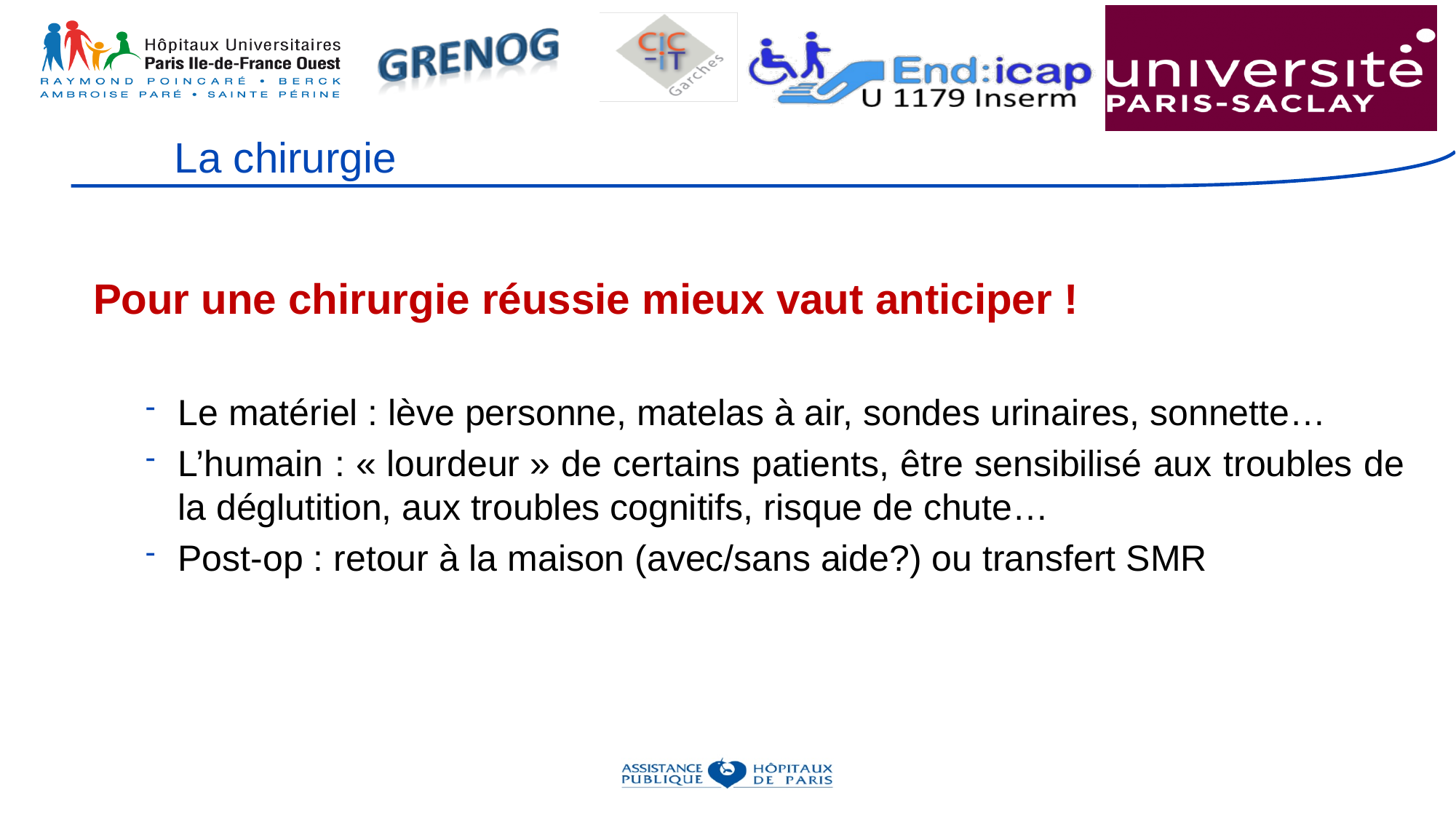

# La chirurgie
Pour une chirurgie réussie mieux vaut anticiper !

Le matériel : lève personne, matelas à air, sondes urinaires, sonnette…
L’humain : « lourdeur » de certains patients, être sensibilisé aux troubles de la déglutition, aux troubles cognitifs, risque de chute…
Post-op : retour à la maison (avec/sans aide?) ou transfert SMR